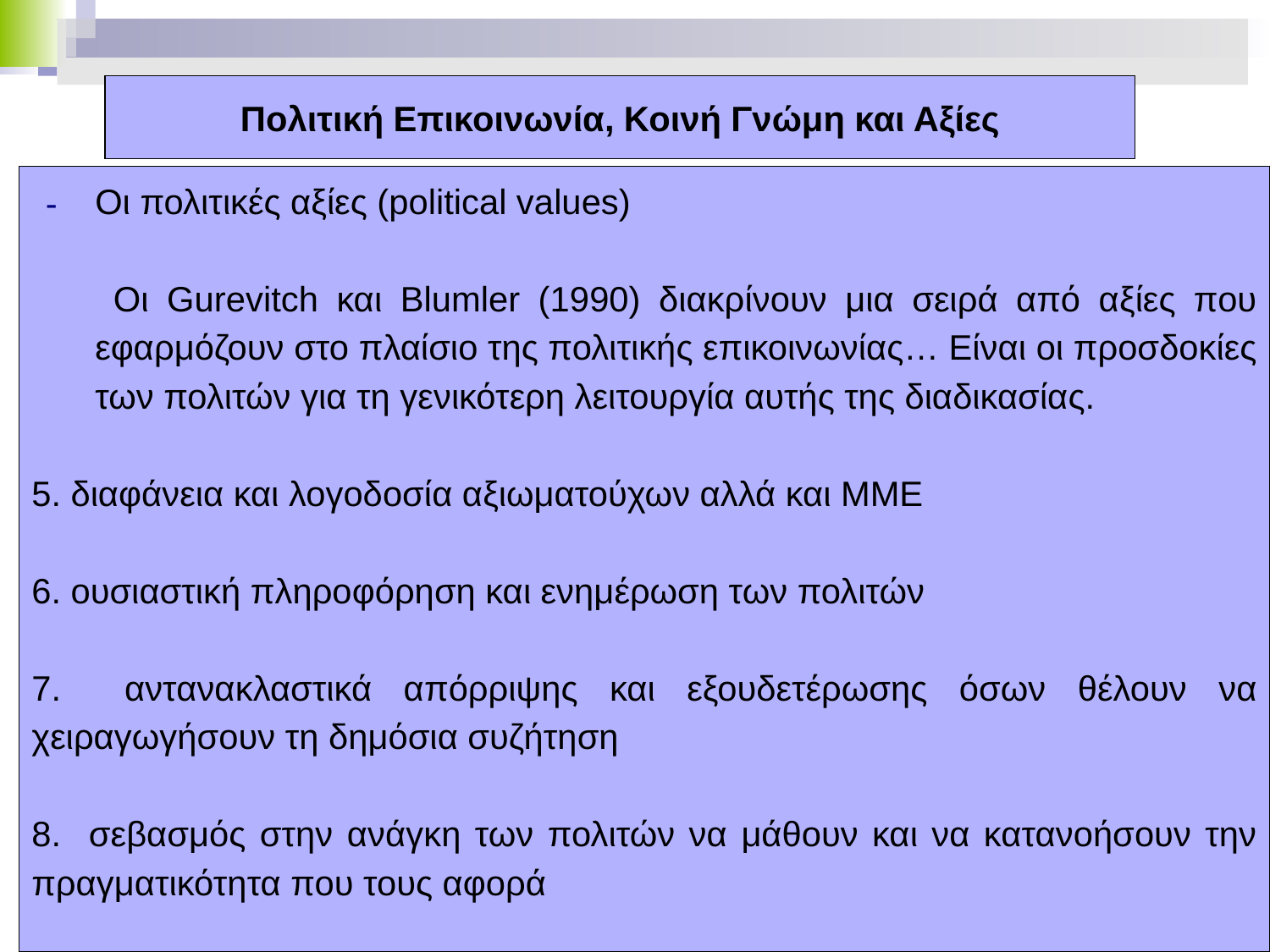

# Πολιτική Επικοινωνία, Κοινή Γνώμη και Αξίες
Οι πολιτικές αξίες (political values)

 Οι Gurevitch και Blumler (1990) διακρίνουν μια σειρά από αξίες που εφαρμόζουν στο πλαίσιο της πολιτικής επικοινωνίας… Είναι οι προσδοκίες των πολιτών για τη γενικότερη λειτουργία αυτής της διαδικασίας.

5. διαφάνεια και λογοδοσία αξιωματούχων αλλά και ΜΜΕ

6. ουσιαστική πληροφόρηση και ενημέρωση των πολιτών

7.  αντανακλαστικά απόρριψης και εξουδετέρωσης όσων θέλουν να χειραγωγήσουν τη δημόσια συζήτηση

8.  σεβασμός στην ανάγκη των πολιτών να μάθουν και να κατανοήσουν την πραγματικότητα που τους αφορά